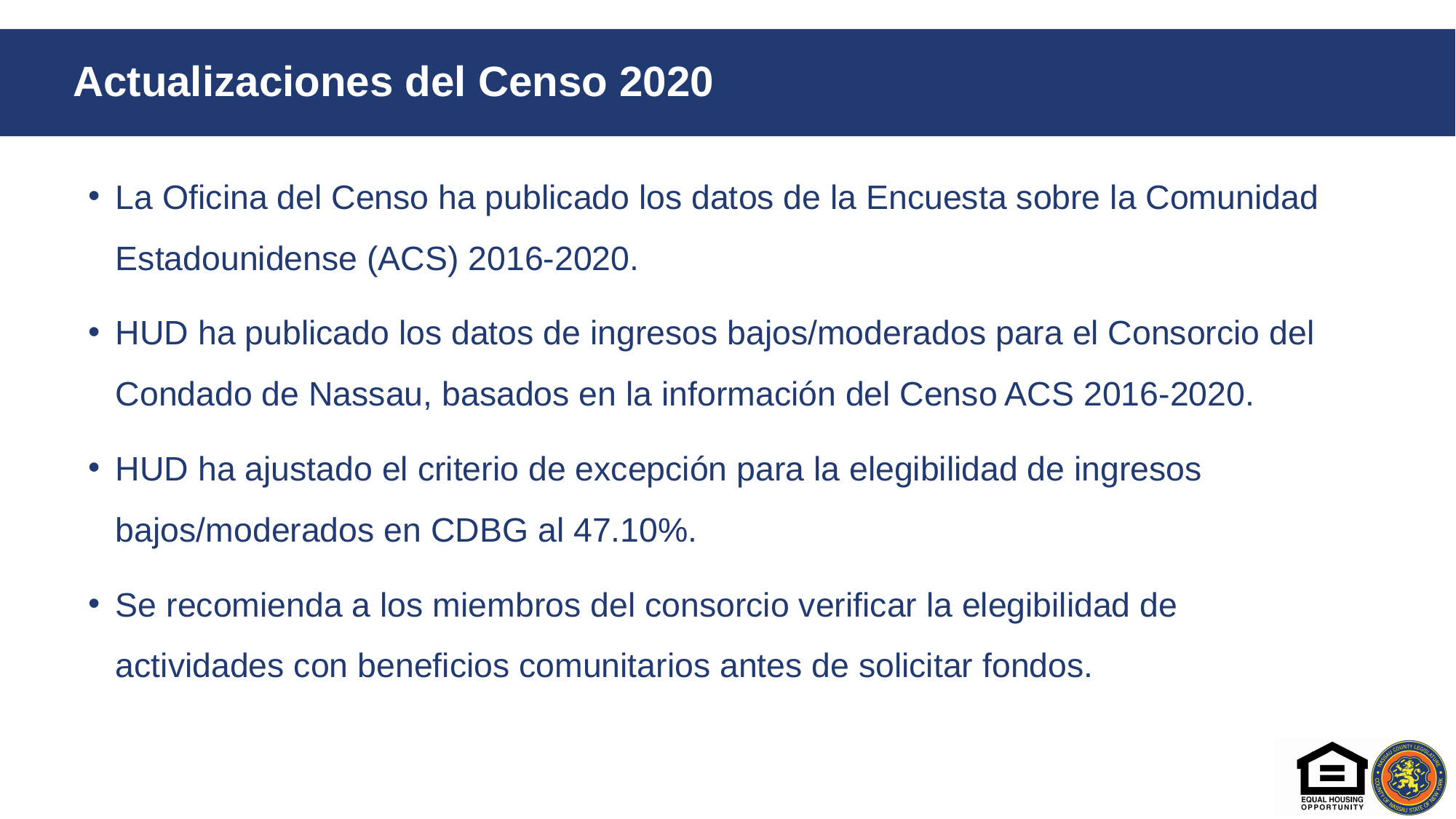

# Actualizaciones del Censo 2020
La Oficina del Censo ha publicado los datos de la Encuesta sobre la Comunidad Estadounidense (ACS) 2016-2020.
HUD ha publicado los datos de ingresos bajos/moderados para el Consorcio del Condado de Nassau, basados en la información del Censo ACS 2016-2020.
HUD ha ajustado el criterio de excepción para la elegibilidad de ingresos bajos/moderados en CDBG al 47.10%.
Se recomienda a los miembros del consorcio verificar la elegibilidad de actividades con beneficios comunitarios antes de solicitar fondos.